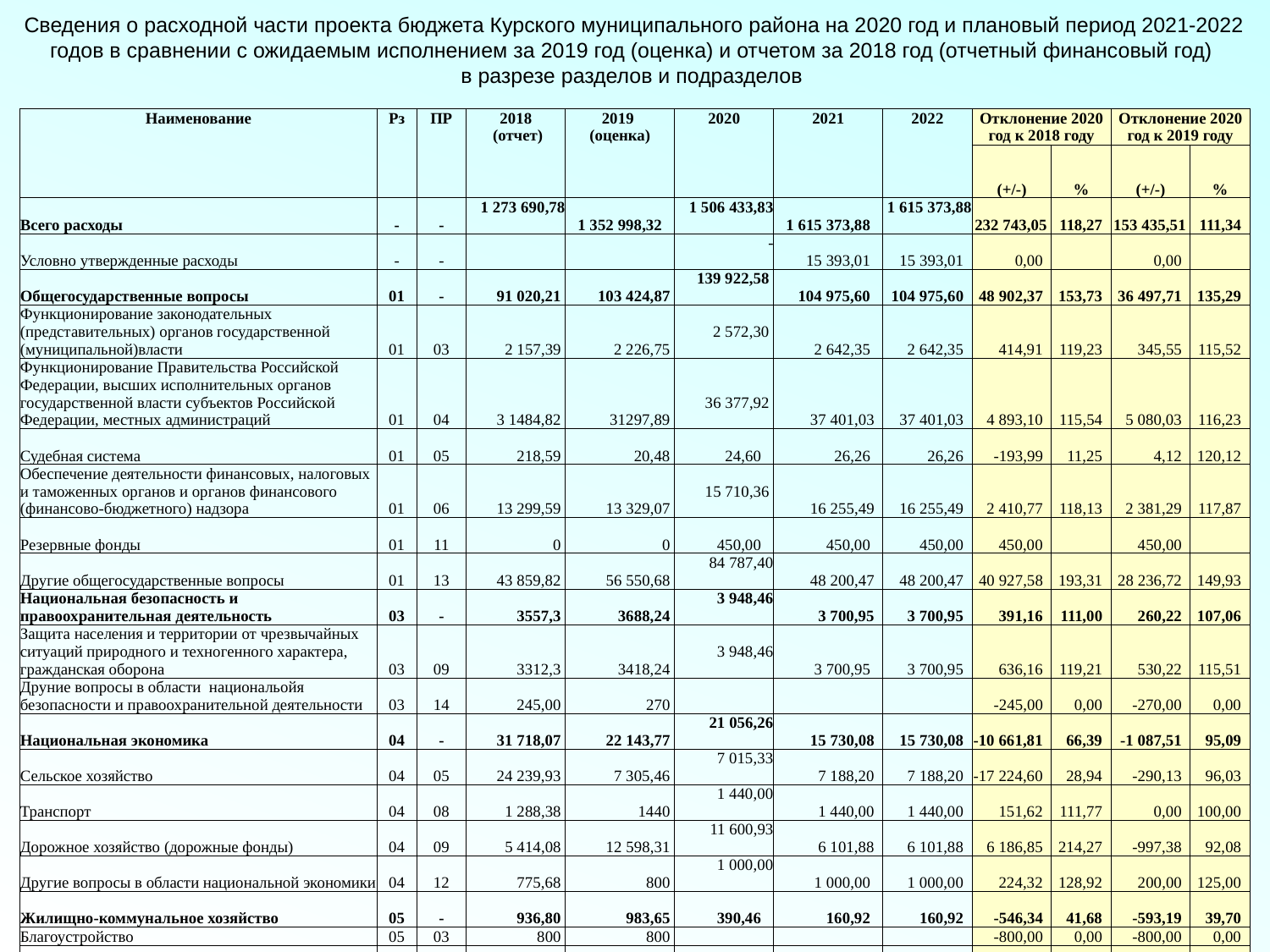

Сведения о расходной части проекта бюджета Курского муниципального района на 2020 год и плановый период 2021-2022 годов в сравнении с ожидаемым исполнением за 2019 год (оценка) и отчетом за 2018 год (отчетный финансовый год)
в разрезе разделов и подразделов
| Наименование | Рз | ПР | 2018 (отчет) | 2019 (оценка) | 2020 | 2021 | 2022 | Отклонение 2020 год к 2018 году |  | Отклонение 2020 год к 2019 году |  |
| --- | --- | --- | --- | --- | --- | --- | --- | --- | --- | --- | --- |
|  |  |  |  |  |  |  |  | (+/-) | % | (+/-) | % |
| Всего расходы | - | - | 1 273 690,78 | 1 352 998,32 | 1 506 433,83 | 1 615 373,88 | 1 615 373,88 | 232 743,05 | 118,27 | 153 435,51 | 111,34 |
| Условно утвержденные расходы | - | - |  |  | - | 15 393,01 | 15 393,01 | 0,00 |  | 0,00 |  |
| Общегосударственные вопросы | 01 | - | 91 020,21 | 103 424,87 | 139 922,58 | 104 975,60 | 104 975,60 | 48 902,37 | 153,73 | 36 497,71 | 135,29 |
| Функционирование законодательных (представительных) органов государственной (муниципальной)власти | 01 | 03 | 2 157,39 | 2 226,75 | 2 572,30 | 2 642,35 | 2 642,35 | 414,91 | 119,23 | 345,55 | 115,52 |
| Функционирование Правительства Российской Федерации, высших исполнительных органов государственной власти субъектов Российской Федерации, местных администраций | 01 | 04 | 3 1484,82 | 31297,89 | 36 377,92 | 37 401,03 | 37 401,03 | 4 893,10 | 115,54 | 5 080,03 | 116,23 |
| Судебная система | 01 | 05 | 218,59 | 20,48 | 24,60 | 26,26 | 26,26 | -193,99 | 11,25 | 4,12 | 120,12 |
| Обеспечение деятельности финансовых, налоговых и таможенных органов и органов финансового (финансово-бюджетного) надзора | 01 | 06 | 13 299,59 | 13 329,07 | 15 710,36 | 16 255,49 | 16 255,49 | 2 410,77 | 118,13 | 2 381,29 | 117,87 |
| Резервные фонды | 01 | 11 | 0 | 0 | 450,00 | 450,00 | 450,00 | 450,00 |  | 450,00 |  |
| Другие общегосударственные вопросы | 01 | 13 | 43 859,82 | 56 550,68 | 84 787,40 | 48 200,47 | 48 200,47 | 40 927,58 | 193,31 | 28 236,72 | 149,93 |
| Национальная безопасность и правоохранительная деятельность | 03 | - | 3557,3 | 3688,24 | 3 948,46 | 3 700,95 | 3 700,95 | 391,16 | 111,00 | 260,22 | 107,06 |
| Защита населения и территории от чрезвычайных ситуаций природного и техногенного характера, гражданская оборона | 03 | 09 | 3312,3 | 3418,24 | 3 948,46 | 3 700,95 | 3 700,95 | 636,16 | 119,21 | 530,22 | 115,51 |
| Друние вопросы в области национальойя безопасности и правоохранительной деятельности | 03 | 14 | 245,00 | 270 |  |  |  | -245,00 | 0,00 | -270,00 | 0,00 |
| Национальная экономика | 04 | - | 31 718,07 | 22 143,77 | 21 056,26 | 15 730,08 | 15 730,08 | -10 661,81 | 66,39 | -1 087,51 | 95,09 |
| Сельское хозяйство | 04 | 05 | 24 239,93 | 7 305,46 | 7 015,33 | 7 188,20 | 7 188,20 | -17 224,60 | 28,94 | -290,13 | 96,03 |
| Транспорт | 04 | 08 | 1 288,38 | 1440 | 1 440,00 | 1 440,00 | 1 440,00 | 151,62 | 111,77 | 0,00 | 100,00 |
| Дорожное хозяйство (дорожные фонды) | 04 | 09 | 5 414,08 | 12 598,31 | 11 600,93 | 6 101,88 | 6 101,88 | 6 186,85 | 214,27 | -997,38 | 92,08 |
| Другие вопросы в области национальной экономики | 04 | 12 | 775,68 | 800 | 1 000,00 | 1 000,00 | 1 000,00 | 224,32 | 128,92 | 200,00 | 125,00 |
| Жилищно-коммунальное хозяйство | 05 | - | 936,80 | 983,65 | 390,46 | 160,92 | 160,92 | -546,34 | 41,68 | -593,19 | 39,70 |
| Благоустройство | 05 | 03 | 800 | 800 |  |  |  | -800,00 | 0,00 | -800,00 | 0,00 |
| Другие вопросы в области жилищно-коммунального хозяйства | 05 | 05 | 136,8 | 183,65 | 390,46 | 160,92 | 160,92 | 253,66 | 285,42 | 206,81 | 212,61 |